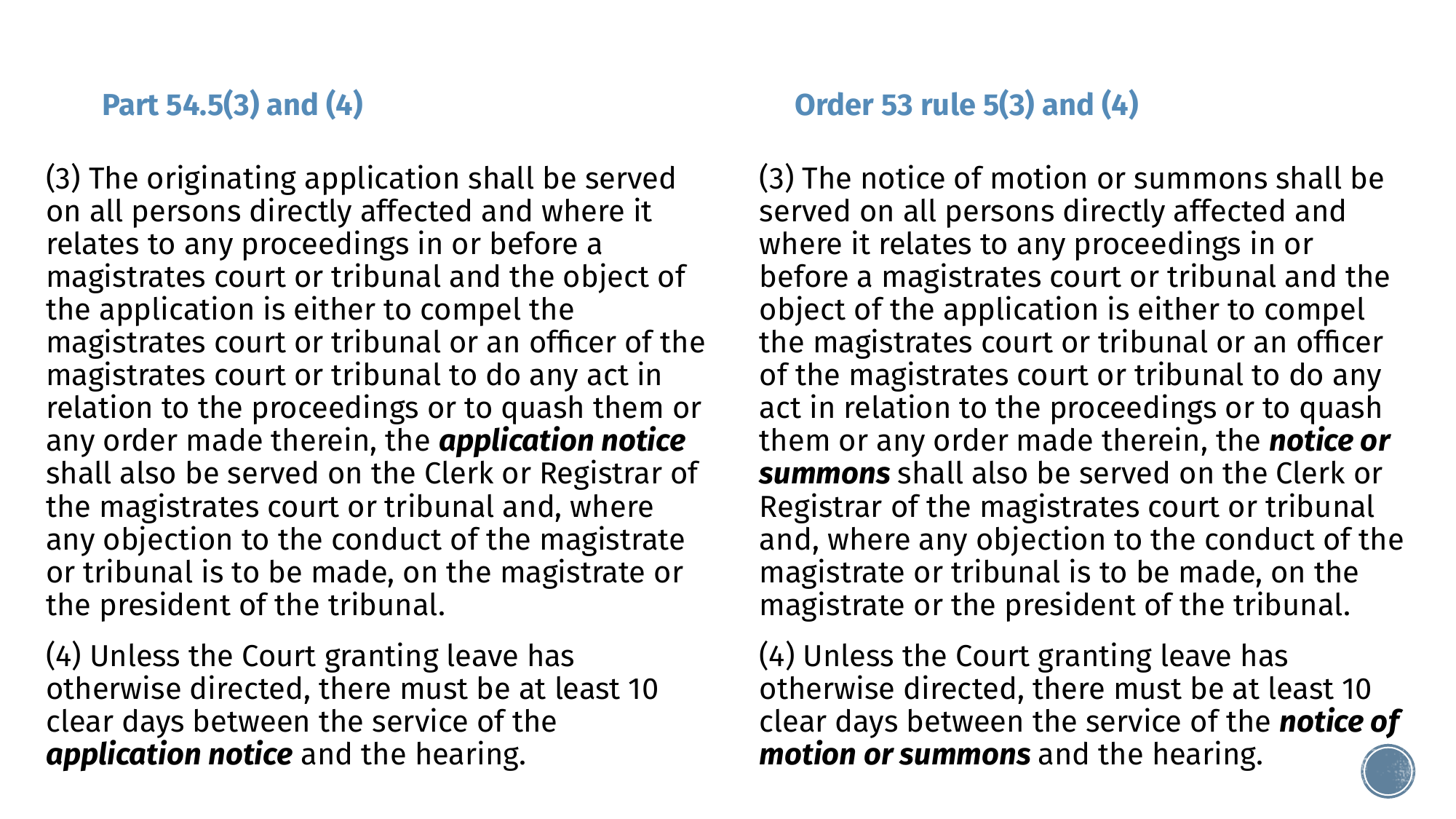

Part 54.5(3) and (4)
Order 53 rule 5(3) and (4)
(3) The originating application shall be served on all persons directly affected and where it relates to any proceedings in or before a magistrates court or tribunal and the object of the application is either to compel the magistrates court or tribunal or an officer of the magistrates court or tribunal to do any act in relation to the proceedings or to quash them or any order made therein, the application notice shall also be served on the Clerk or Registrar of the magistrates court or tribunal and, where any objection to the conduct of the magistrate or tribunal is to be made, on the magistrate or the president of the tribunal.
(4) Unless the Court granting leave has otherwise directed, there must be at least 10 clear days between the service of the application notice and the hearing.

(3) The notice of motion or summons shall be served on all persons directly affected and where it relates to any proceedings in or before a magistrates court or tribunal and the object of the application is either to compel the magistrates court or tribunal or an officer of the magistrates court or tribunal to do any act in relation to the proceedings or to quash them or any order made therein, the notice or summons shall also be served on the Clerk or Registrar of the magistrates court or tribunal and, where any objection to the conduct of the magistrate or tribunal is to be made, on the magistrate or the president of the tribunal.
(4) Unless the Court granting leave has otherwise directed, there must be at least 10 clear days between the service of the notice of motion or summons and the hearing.